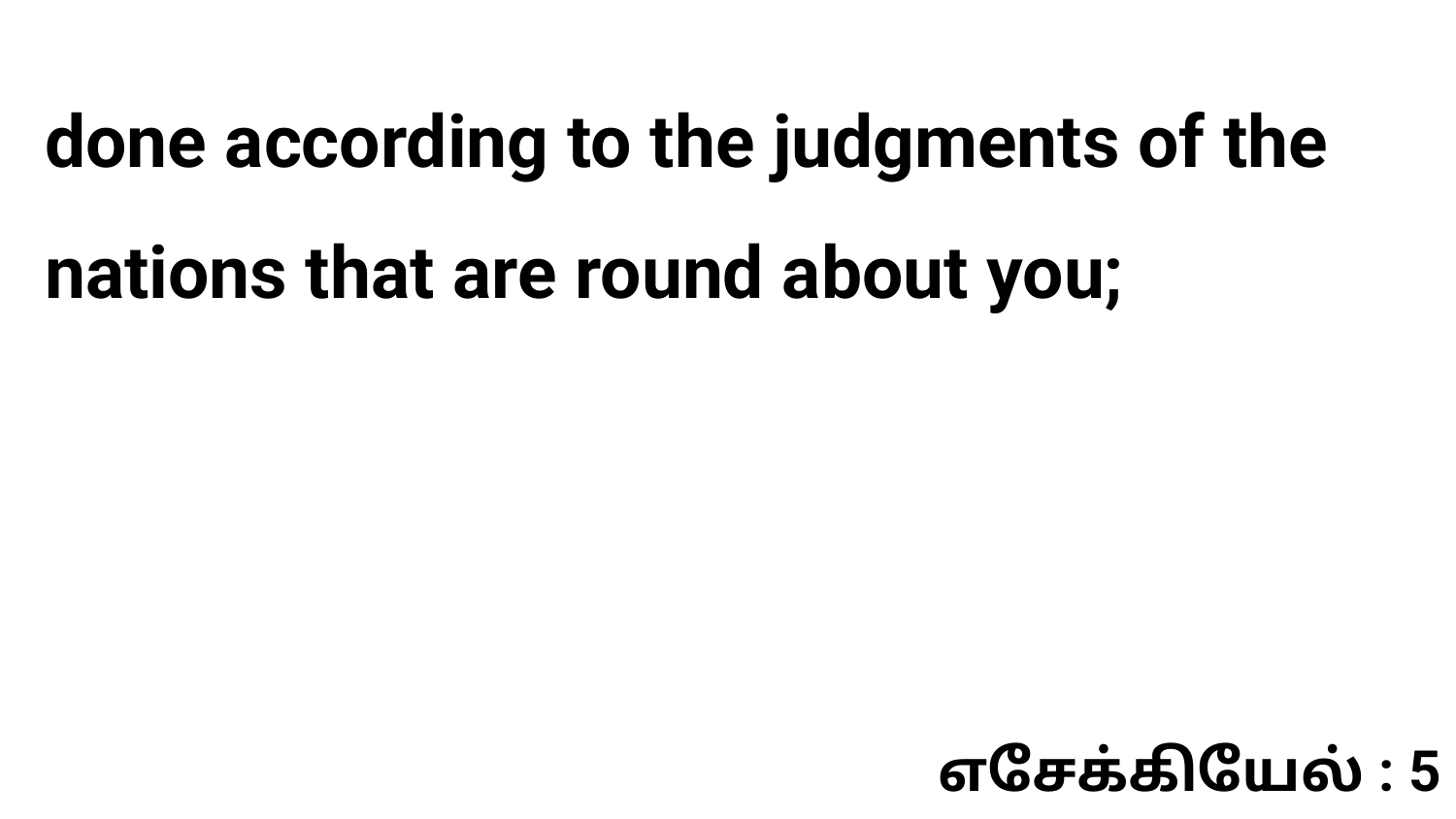

done according to the judgments of the nations that are round about you;
எசேக்கியேல் : 5